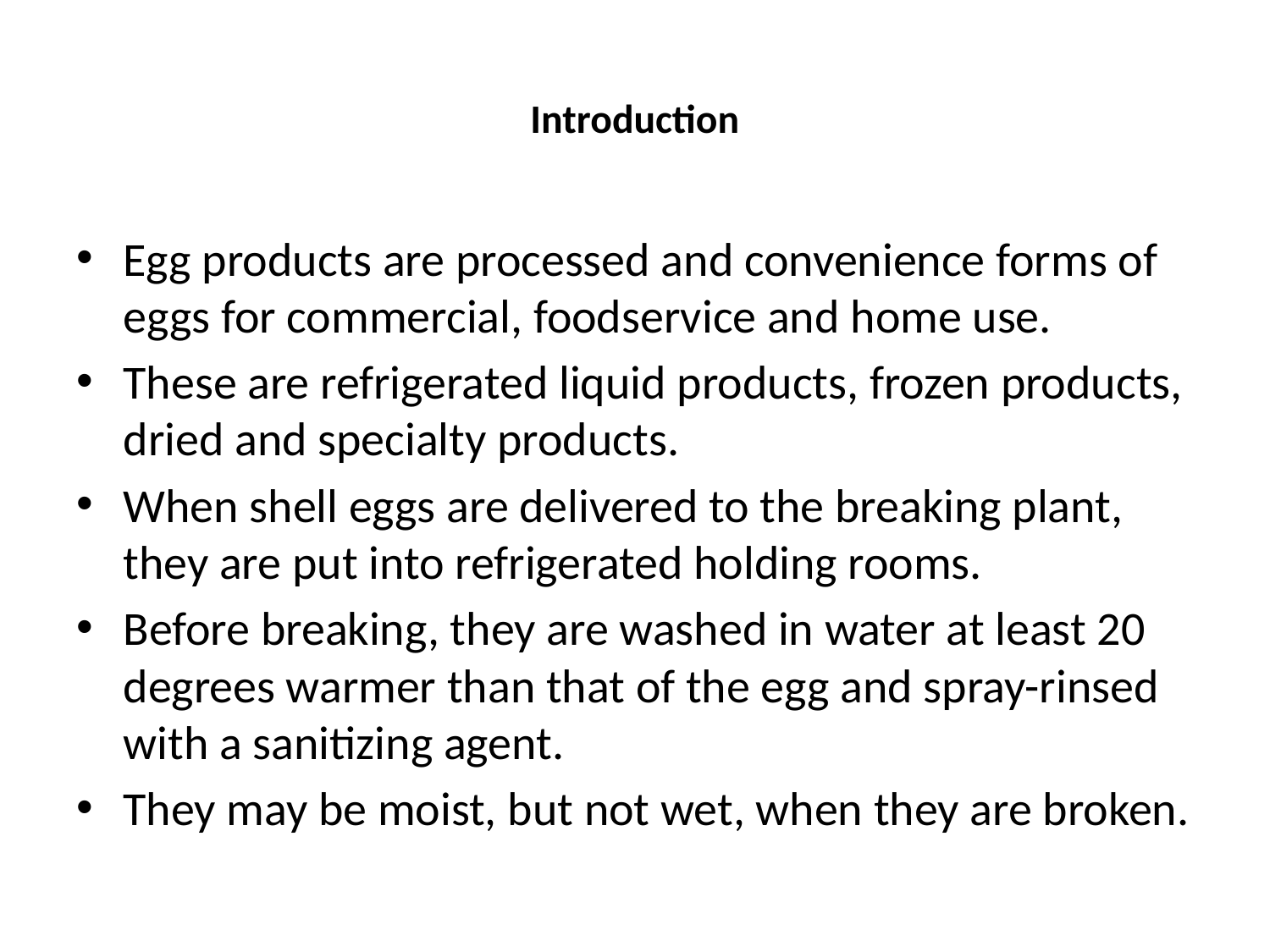

# Introduction
Egg products are processed and convenience forms of eggs for commercial, foodservice and home use.
These are refrigerated liquid products, frozen products, dried and specialty products.
When shell eggs are delivered to the breaking plant, they are put into refrigerated holding rooms.
Before breaking, they are washed in water at least 20 degrees warmer than that of the egg and spray-rinsed with a sanitizing agent.
They may be moist, but not wet, when they are broken.